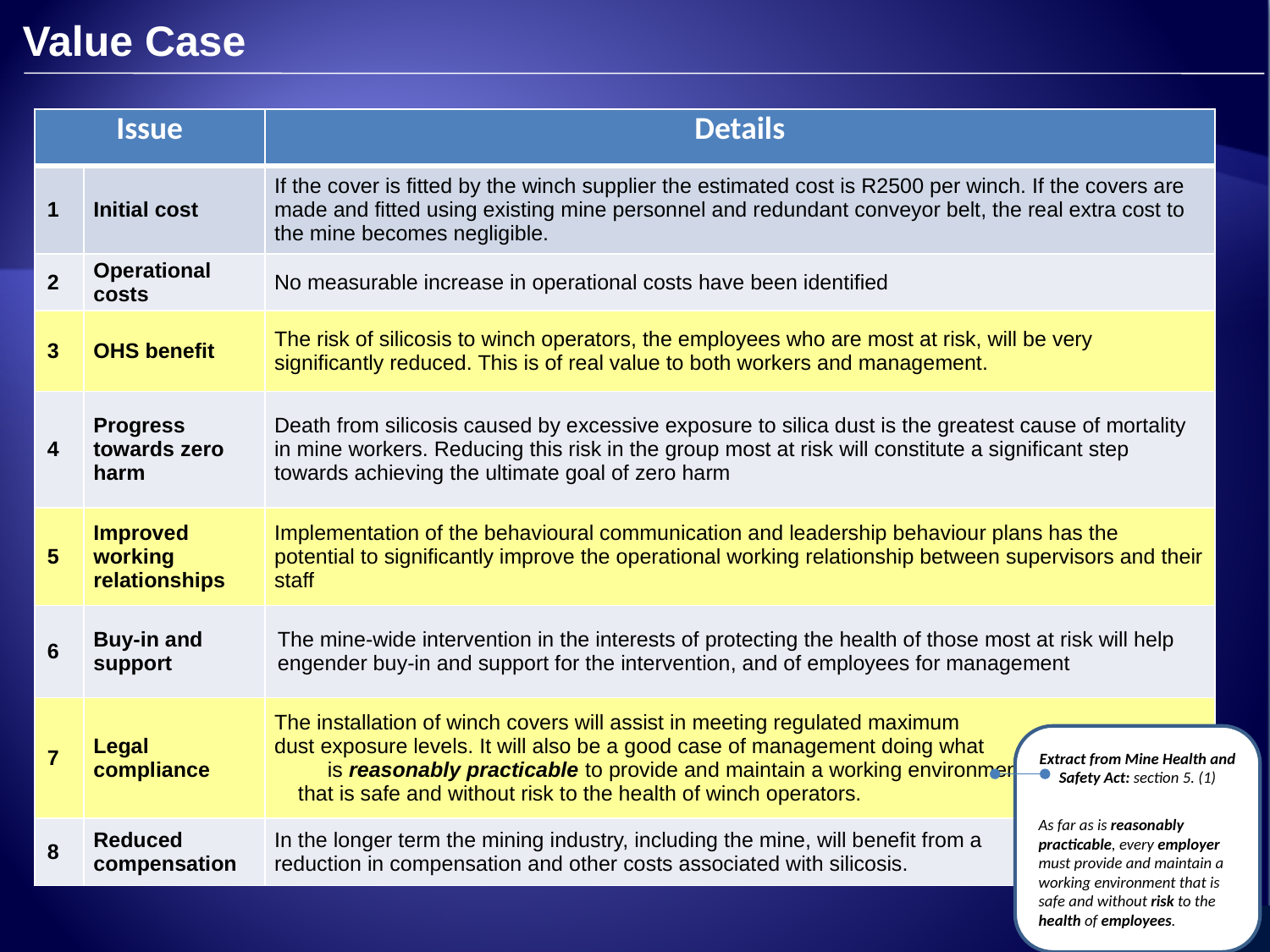

Value Case

| Issue |  | Details |
| --- | --- | --- |
| 1 | Initial cost | If the cover is fitted by the winch supplier the estimated cost is R2500 per winch. If the covers are made and fitted using existing mine personnel and redundant conveyor belt, the real extra cost to the mine becomes negligible. |
| 2 | Operational costs | No measurable increase in operational costs have been identified |
| 3 | OHS benefit | The risk of silicosis to winch operators, the employees who are most at risk, will be very significantly reduced. This is of real value to both workers and management. |
| 4 | Progress towards zero harm | Death from silicosis caused by excessive exposure to silica dust is the greatest cause of mortality in mine workers. Reducing this risk in the group most at risk will constitute a significant step towards achieving the ultimate goal of zero harm |
| 5 | Improved working relationships | Implementation of the behavioural communication and leadership behaviour plans has the potential to significantly improve the operational working relationship between supervisors and their staff |
| 6 | Buy-in and support | The mine-wide intervention in the interests of protecting the health of those most at risk will help engender buy-in and support for the intervention, and of employees for management |
| 7 | Legal compliance | The installation of winch covers will assist in meeting regulated maximum dust exposure levels. It will also be a good case of management doing what is reasonably practicable to provide and maintain a working environment that is safe and without risk to the health of winch operators. |
| 8 | Reduced compensation | In the longer term the mining industry, including the mine, will benefit from a reduction in compensation and other costs associated with silicosis. |
Extract from Mine Health and Safety Act: section 5. (1)
As far as is reasonably practicable, every employer must provide and maintain a working environment that is safe and without risk to the health of employees.